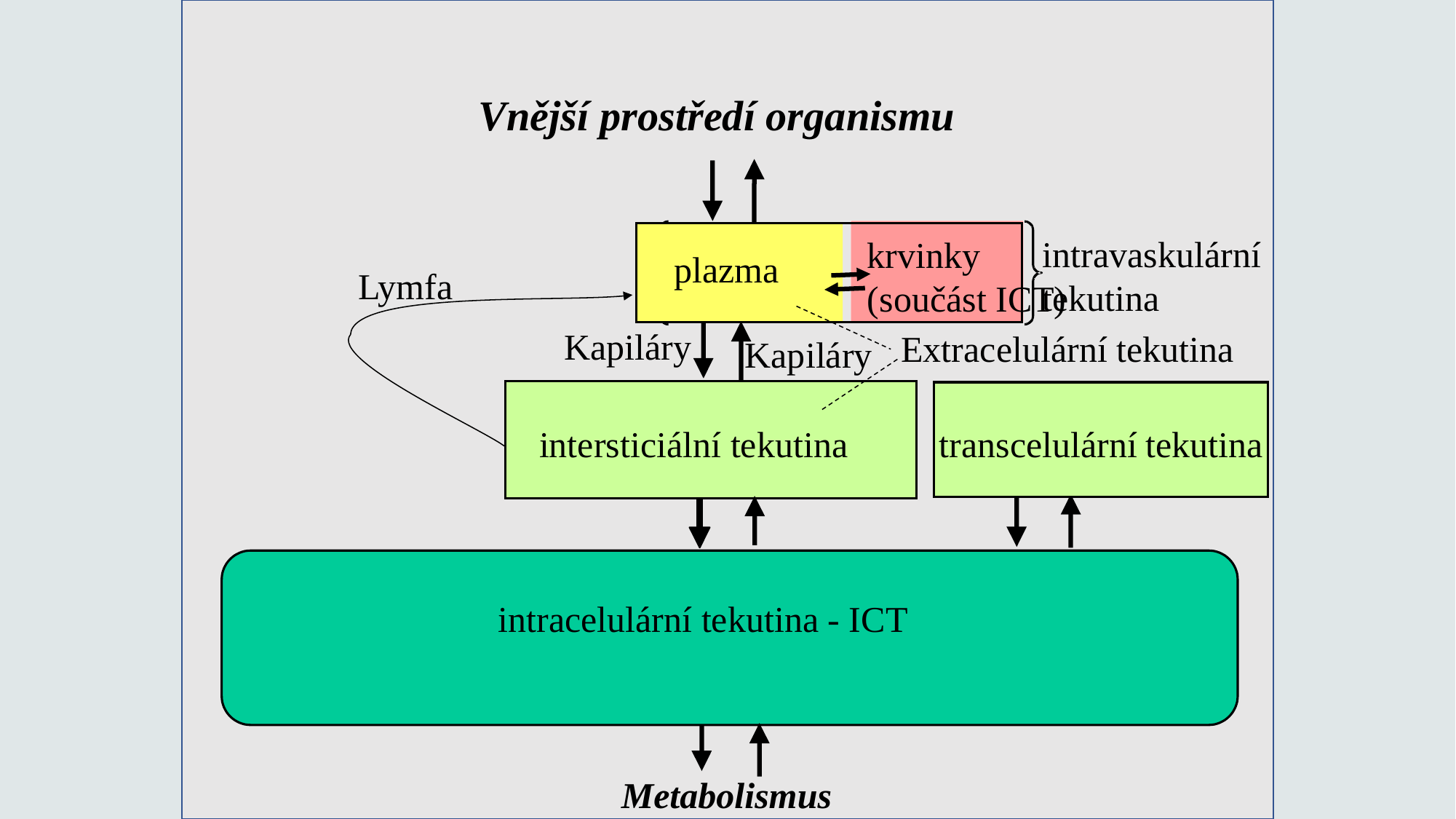

Vnější prostředí organismu

intravaskulární
krvinky
plazma

Lymfa

tekutina
(součást ICT)

Extracelulární tekutina

Kapiláry
Kapiláry

intersticiální tekutina
transcelulární
 tekutina

intracelulární tekutina - ICT

Metabolismus